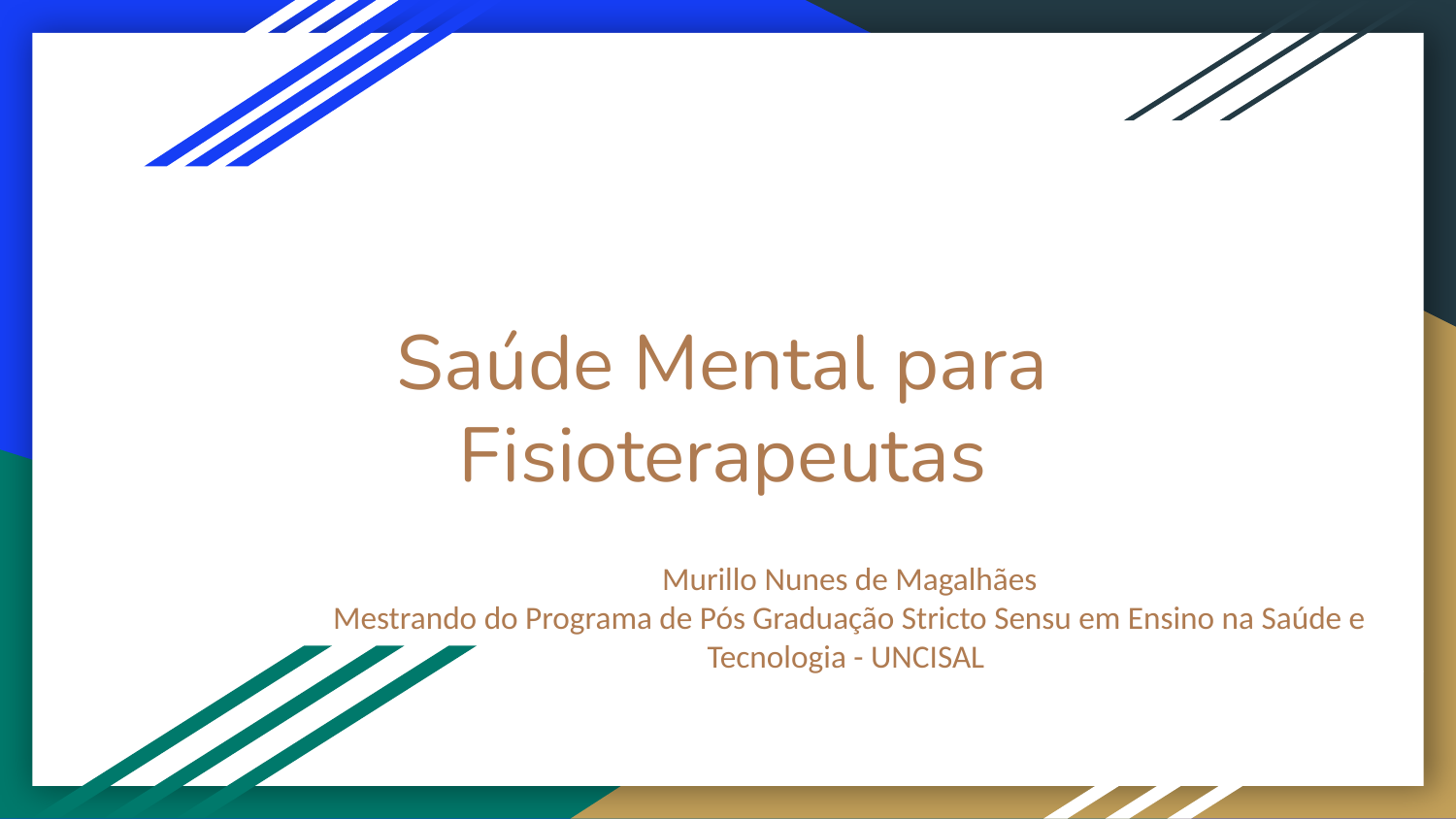

# Saúde Mental para Fisioterapeutas
Murillo Nunes de Magalhães
Mestrando do Programa de Pós Graduação Stricto Sensu em Ensino na Saúde e Tecnologia - UNCISAL